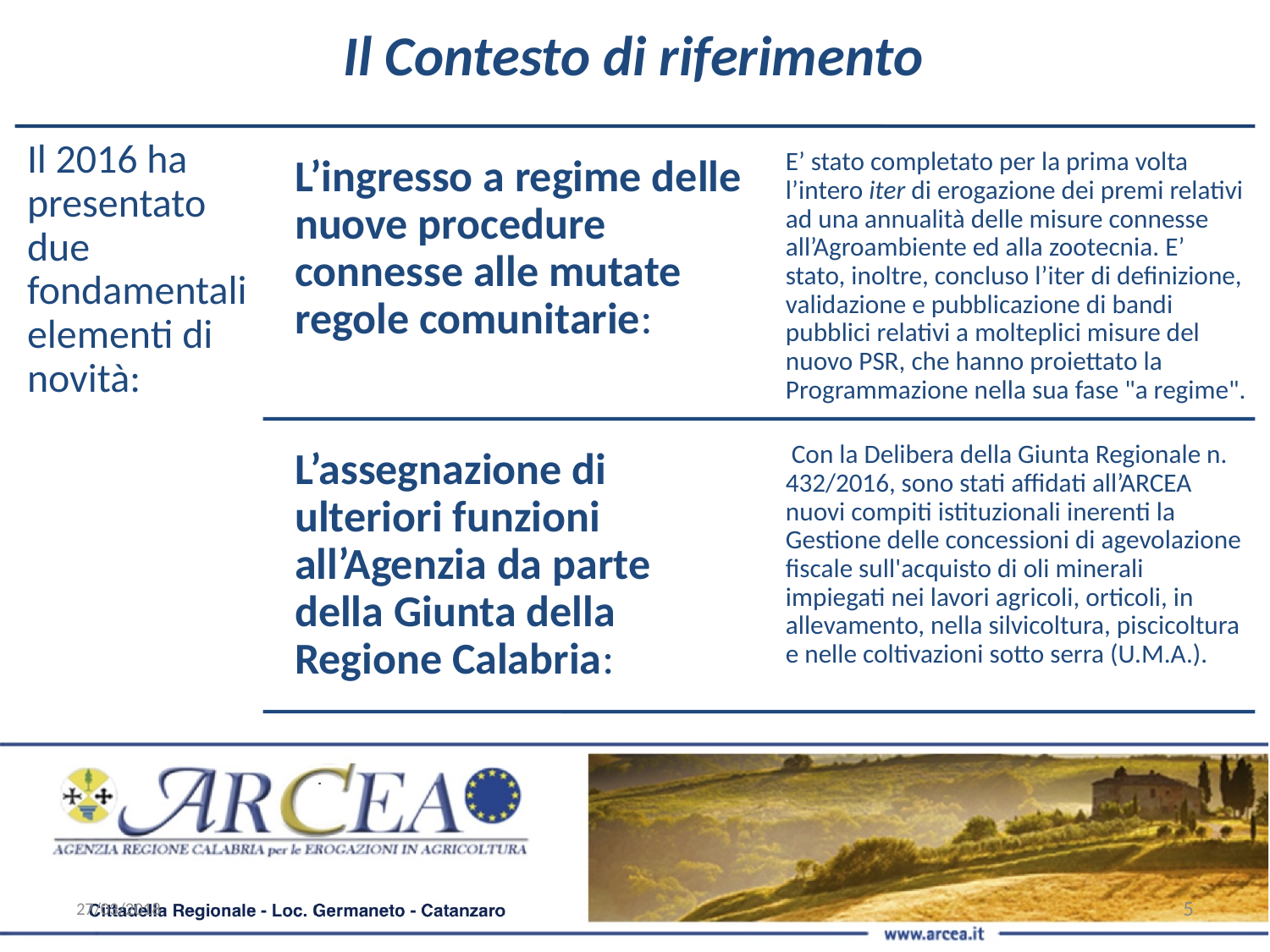

Il Contesto di riferimento
Il 2016 ha presentato due fondamentali elementi di novità:
L’ingresso a regime delle nuove procedure connesse alle mutate regole comunitarie:
E’ stato completato per la prima volta l’intero iter di erogazione dei premi relativi ad una annualità delle misure connesse all’Agroambiente ed alla zootecnia. E’ stato, inoltre, concluso l’iter di definizione, validazione e pubblicazione di bandi pubblici relativi a molteplici misure del nuovo PSR, che hanno proiettato la Programmazione nella sua fase "a regime".
L’assegnazione di ulteriori funzioni all’Agenzia da parte della Giunta della Regione Calabria:
 Con la Delibera della Giunta Regionale n. 432/2016, sono stati affidati all’ARCEA nuovi compiti istituzionali inerenti la Gestione delle concessioni di agevolazione fiscale sull'acquisto di oli minerali impiegati nei lavori agricoli, orticoli, in allevamento, nella silvicoltura, piscicoltura e nelle coltivazioni sotto serra (U.M.A.).
27/03/2018
5